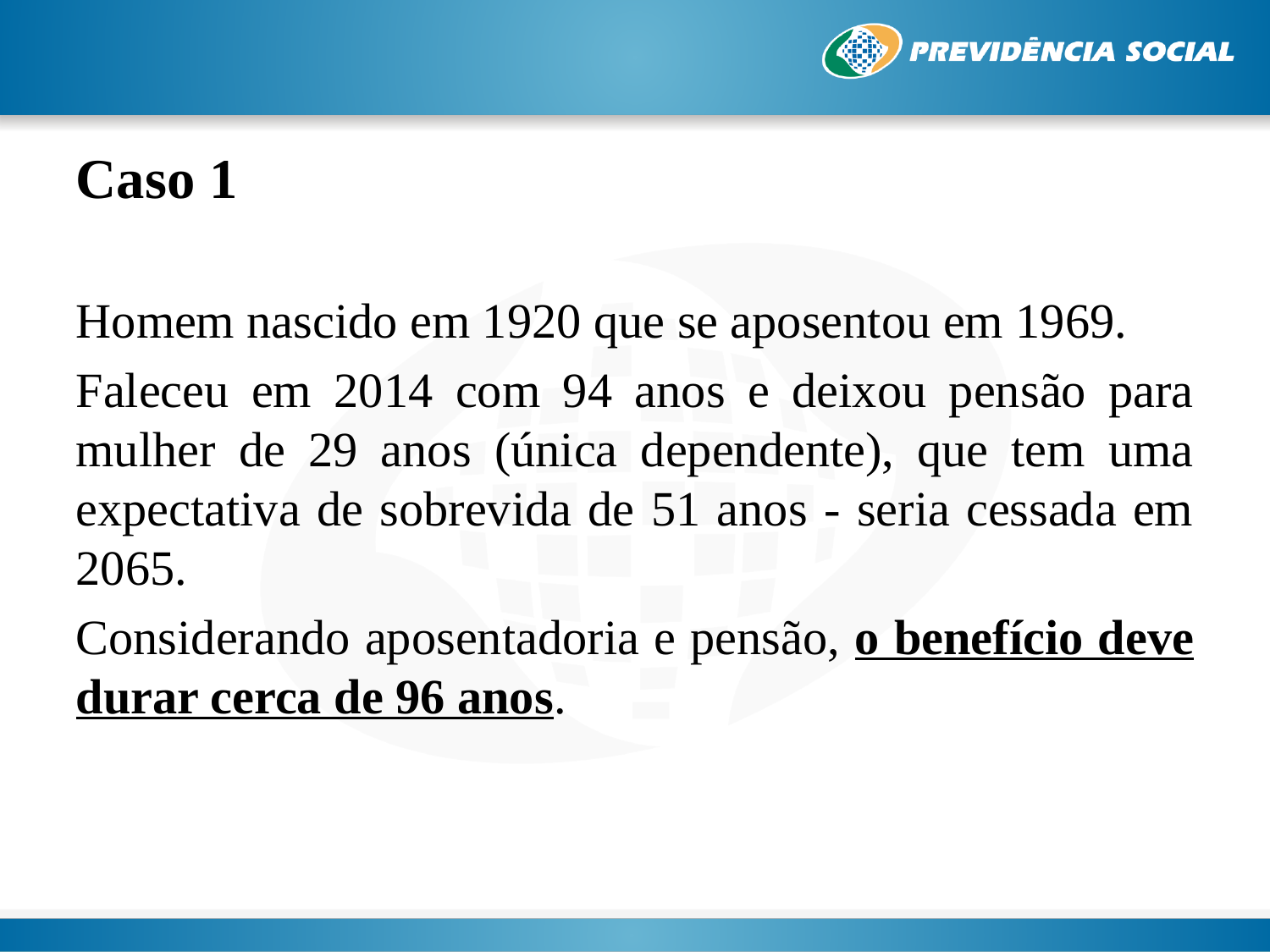

Caso 1

Homem nascido em 1920 que se aposentou em 1969.
Faleceu em 2014 com 94 anos e deixou pensão para mulher de 29 anos (única dependente), que tem uma expectativa de sobrevida de 51 anos - seria cessada em 2065.
Considerando aposentadoria e pensão, o benefício deve durar cerca de 96 anos.